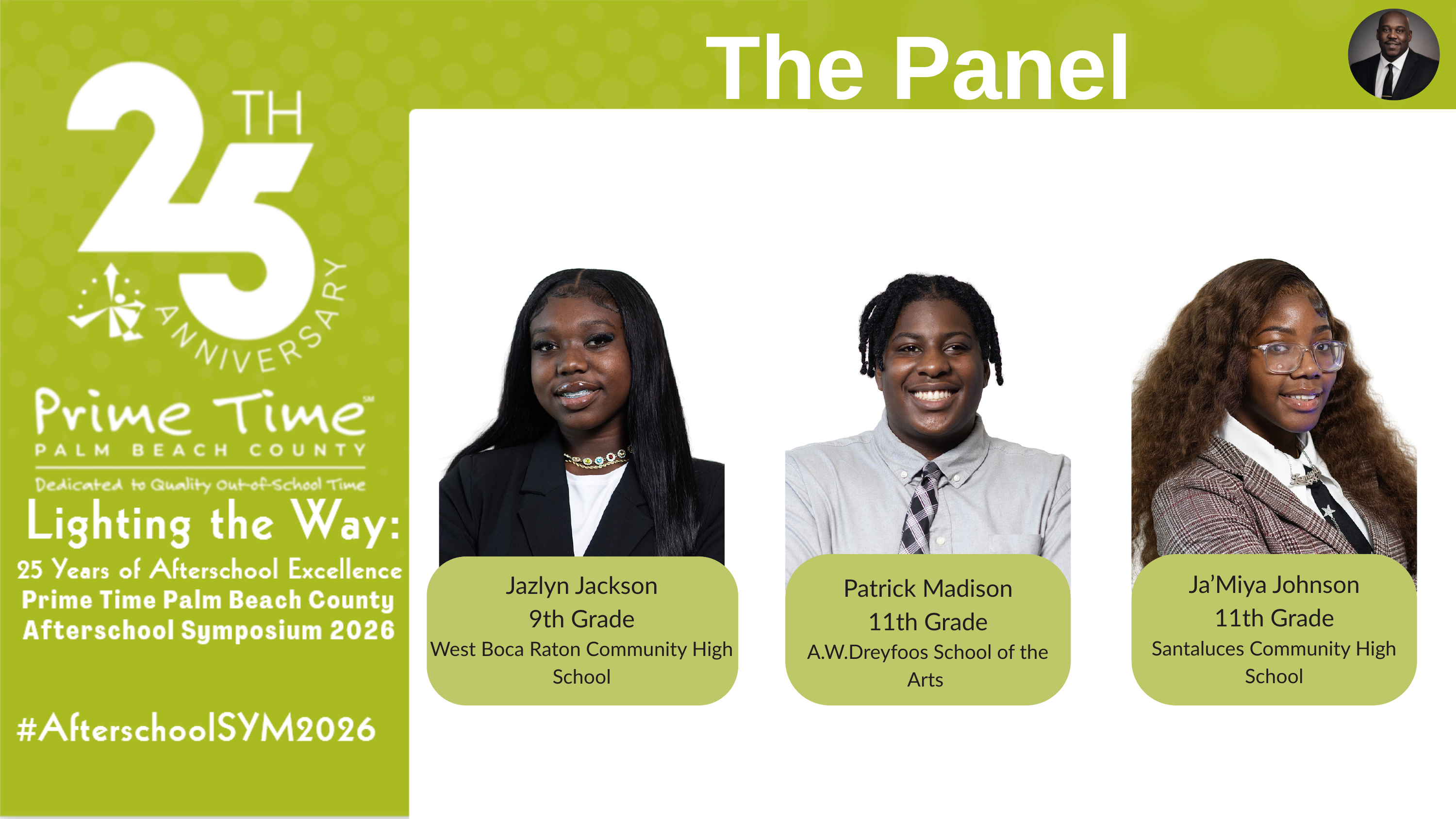

The Panel

Ja’Miya Johnson
11th Grade
Santaluces Community High School
Jazlyn Jackson
9th Grade
West Boca Raton Community High School
Patrick Madison
11th Grade
A.W.Dreyfoos School of the Arts